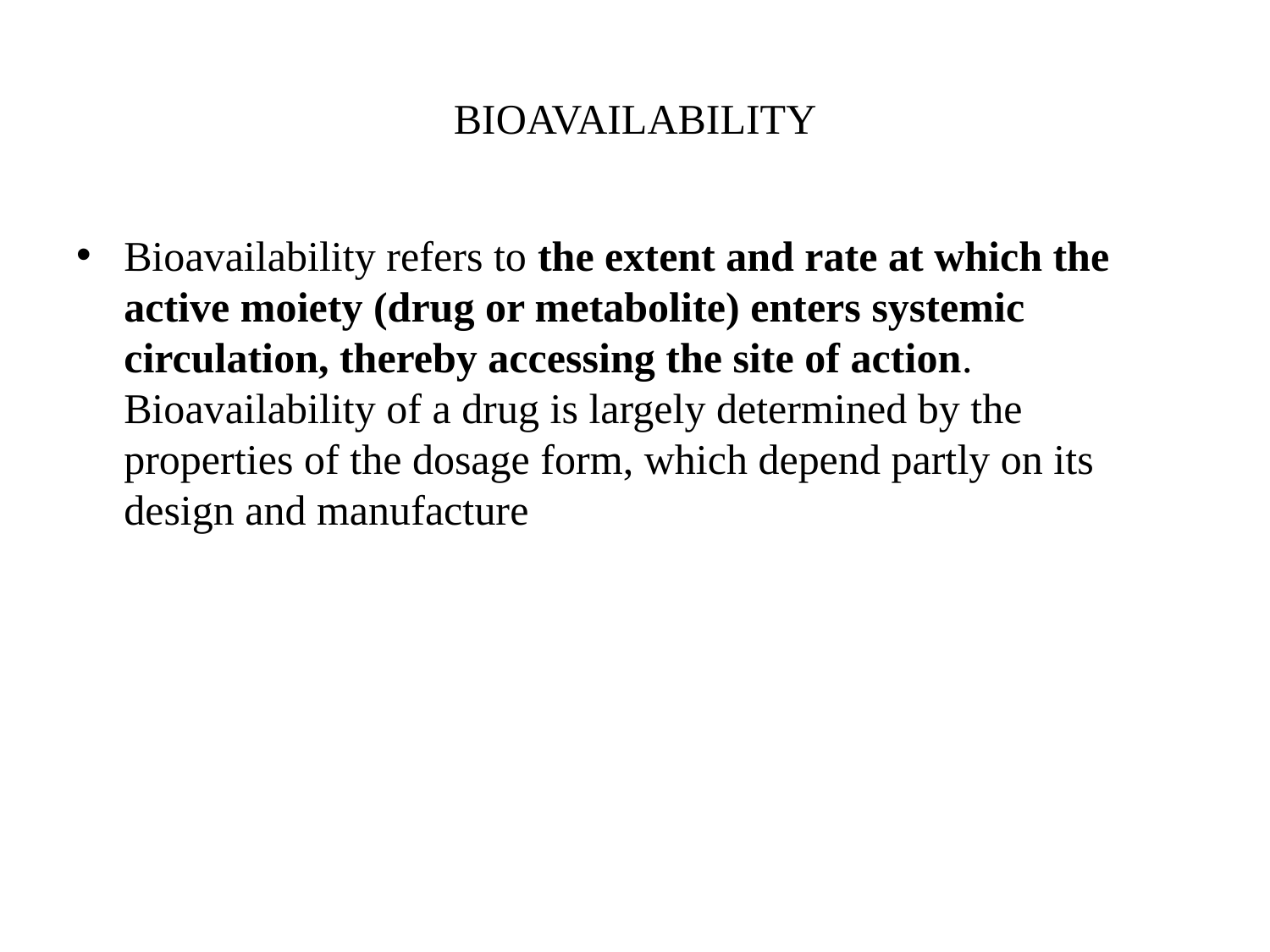

# BIOAVAILABILITY
Bioavailability refers to the extent and rate at which the active moiety (drug or metabolite) enters systemic circulation, thereby accessing the site of action. Bioavailability of a drug is largely determined by the properties of the dosage form, which depend partly on its design and manufacture